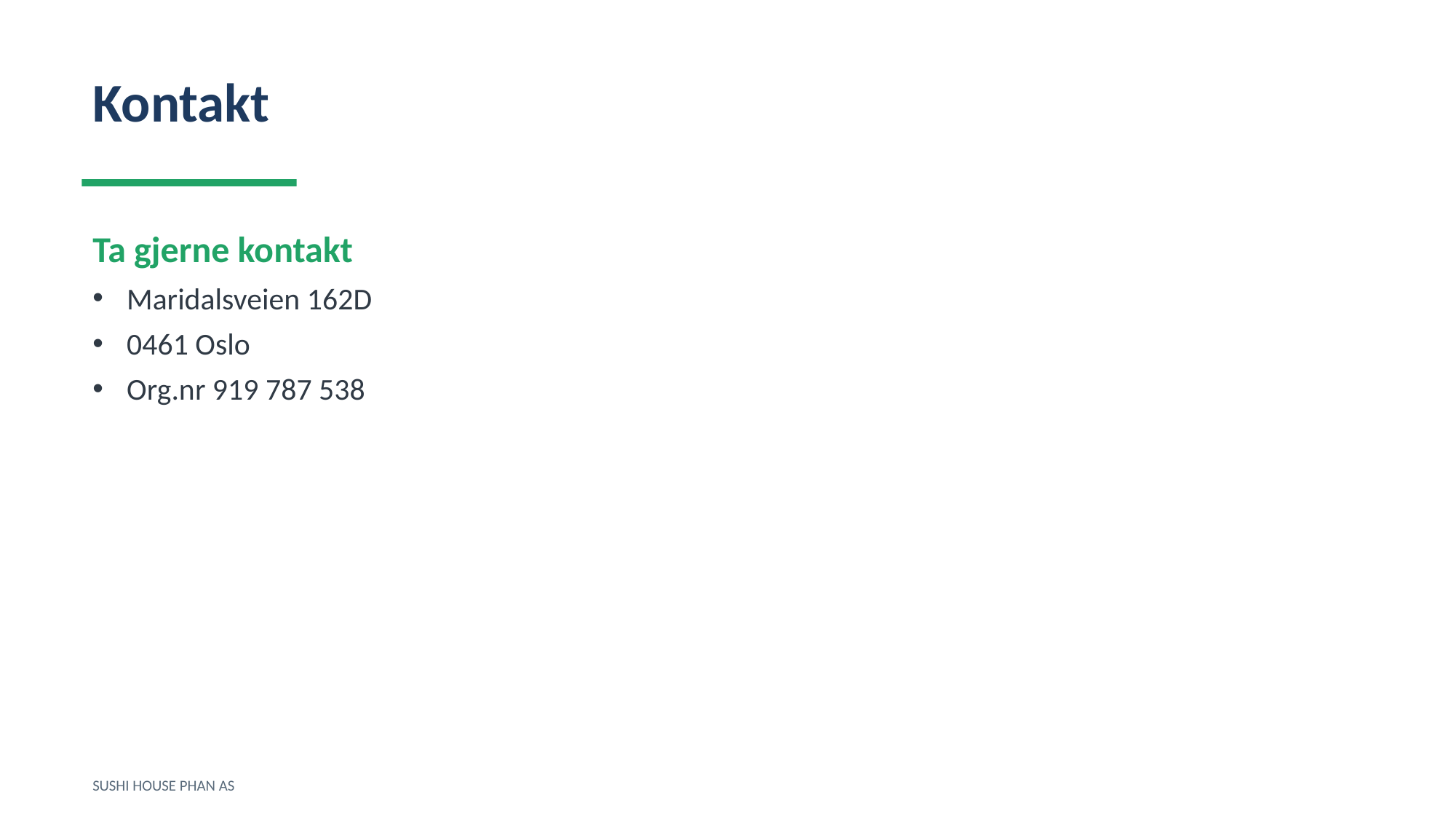

Kontakt

Ta gjerne kontakt
Maridalsveien 162D
0461 Oslo
Org.nr 919 787 538
SUSHI HOUSE PHAN AS